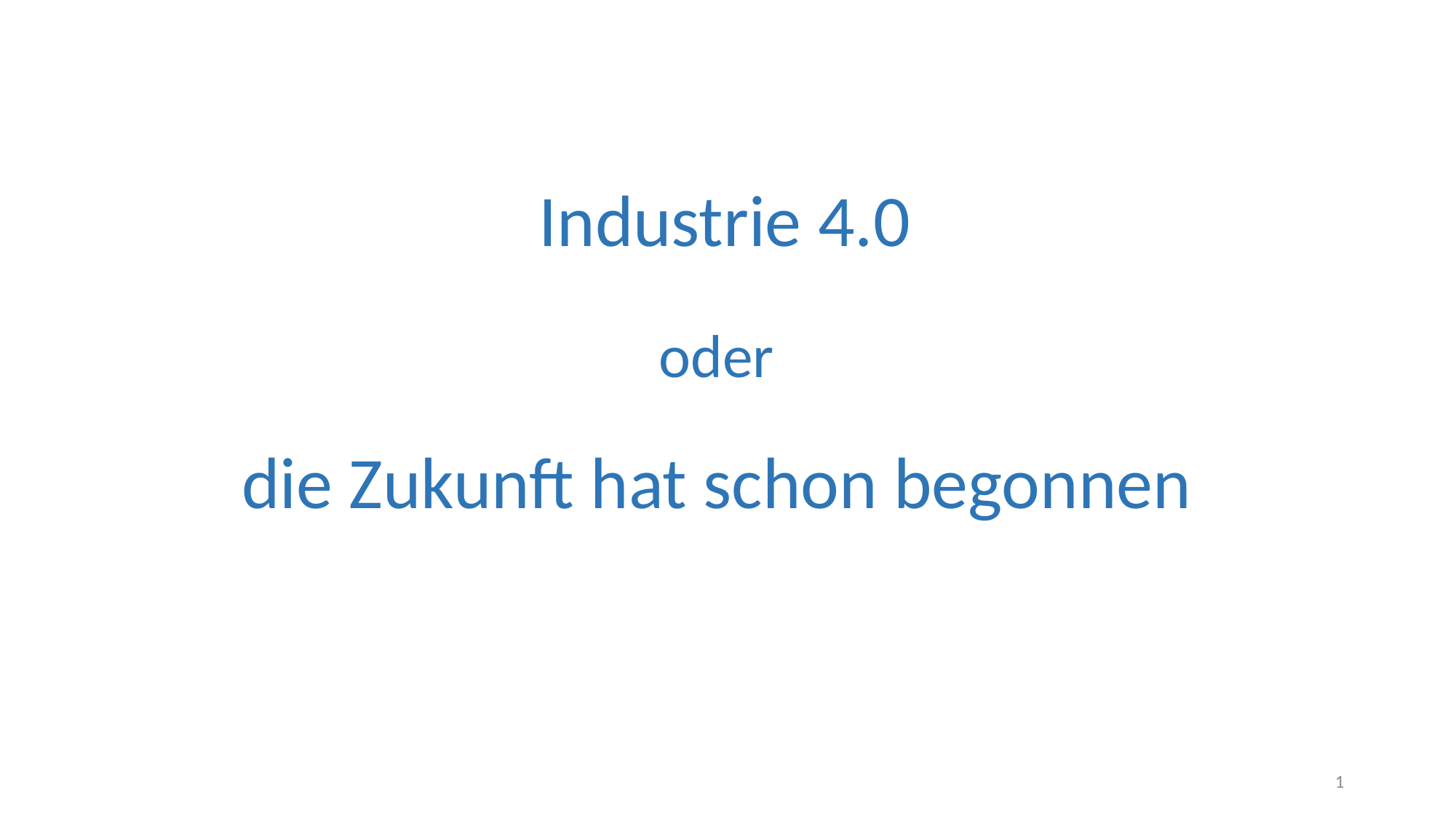

# Industrie 4.0 oder die Zukunft hat schon begonnen
1